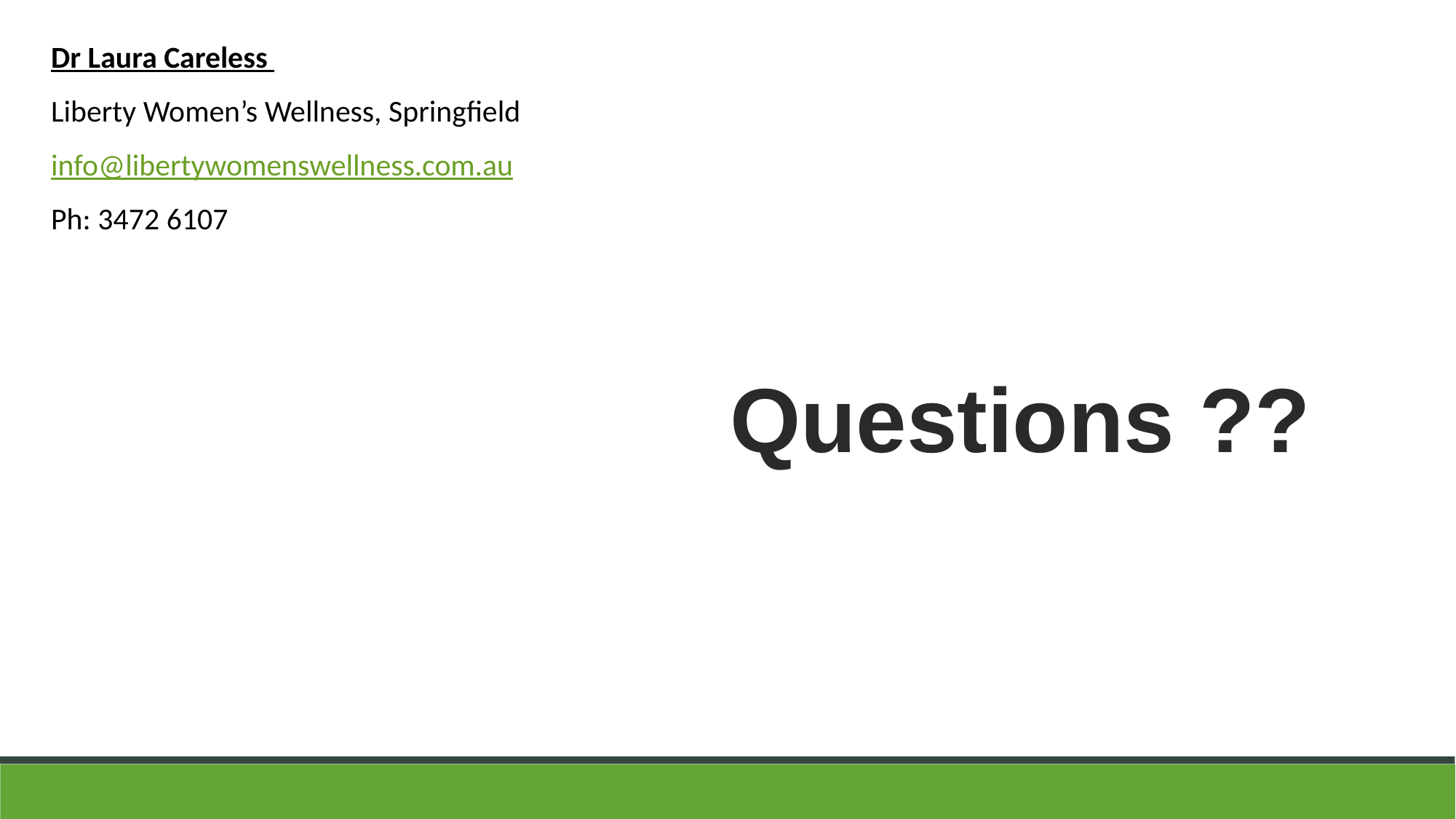

Dr Laura Careless
Liberty Women’s Wellness, Springfield
info@libertywomenswellness.com.au
Ph: 3472 6107
Questions ??